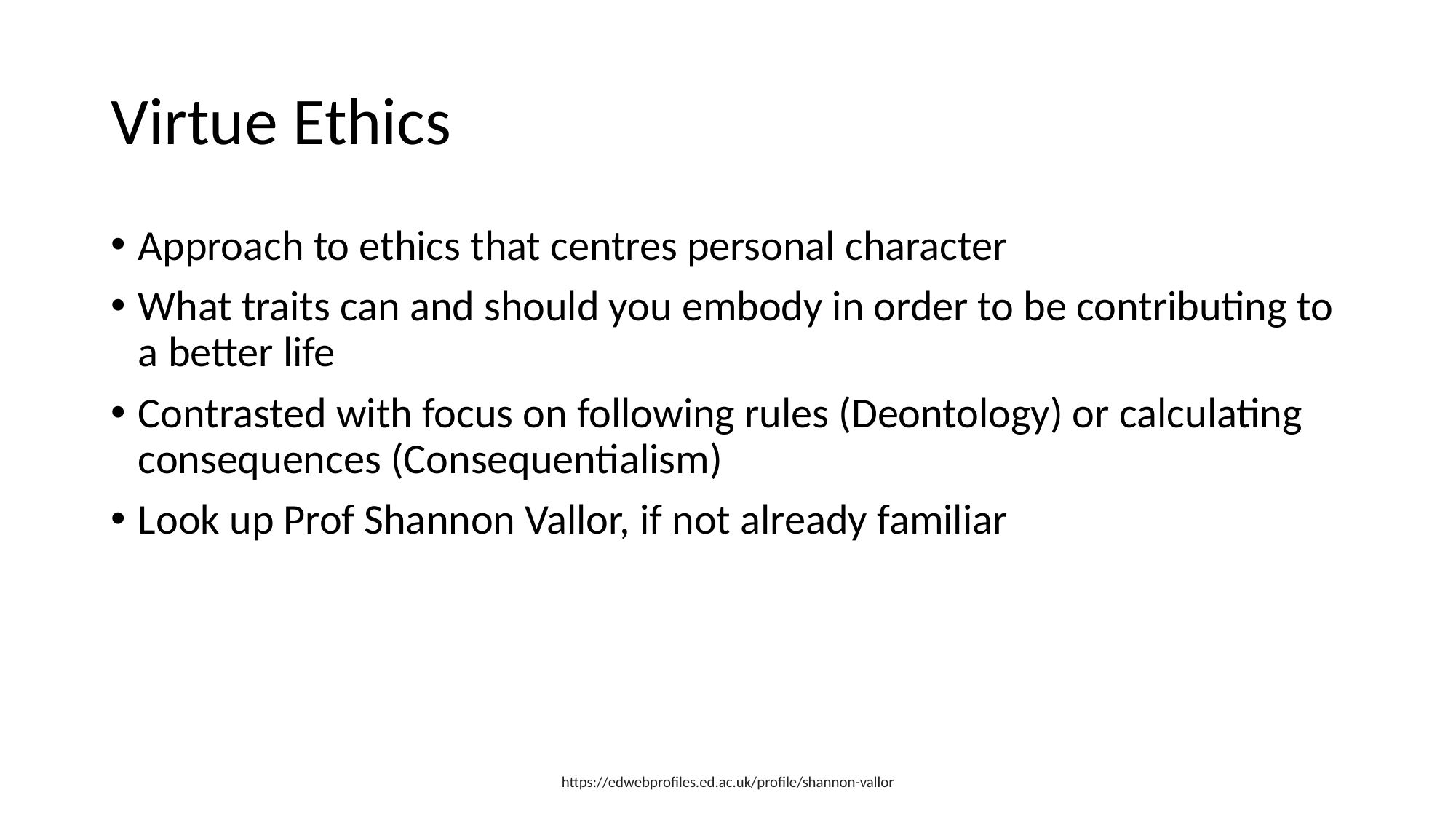

# Virtue Ethics
Approach to ethics that centres personal character
What traits can and should you embody in order to be contributing to a better life
Contrasted with focus on following rules (Deontology) or calculating consequences (Consequentialism)
Look up Prof Shannon Vallor, if not already familiar
https://edwebprofiles.ed.ac.uk/profile/shannon-vallor